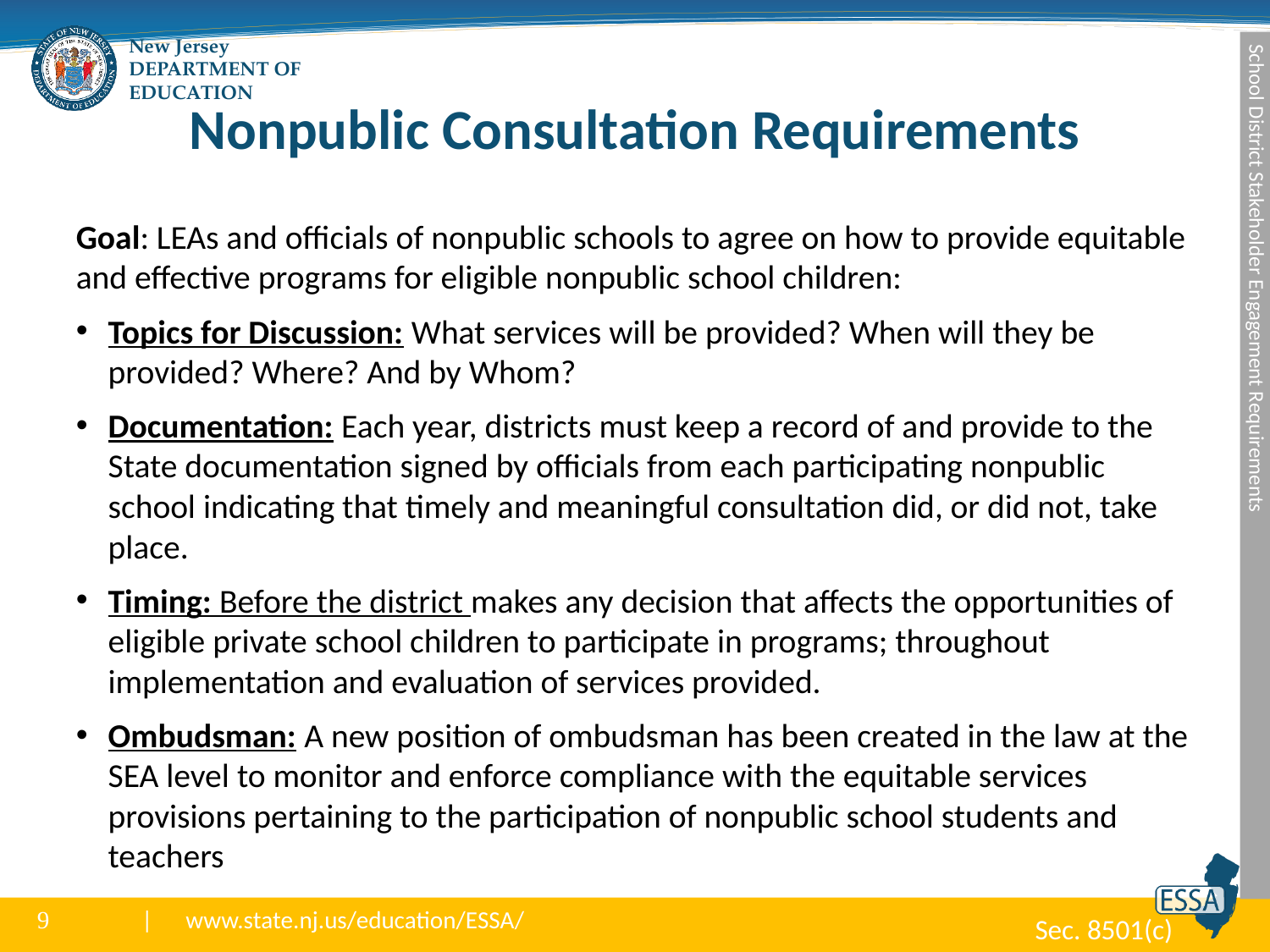

# Nonpublic Consultation Requirements
Goal: LEAs and officials of nonpublic schools to agree on how to provide equitable and effective programs for eligible nonpublic school children:
Topics for Discussion: What services will be provided? When will they be provided? Where? And by Whom?
Documentation: Each year, districts must keep a record of and provide to the State documentation signed by officials from each participating nonpublic school indicating that timely and meaningful consultation did, or did not, take place.
Timing: Before the district makes any decision that affects the opportunities of eligible private school children to participate in programs; throughout implementation and evaluation of services provided.
Ombudsman: A new position of ombudsman has been created in the law at the SEA level to monitor and enforce compliance with the equitable services provisions pertaining to the participation of nonpublic school students and teachers

School District Stakeholder Engagement Requirements
Sec. 8501(c)